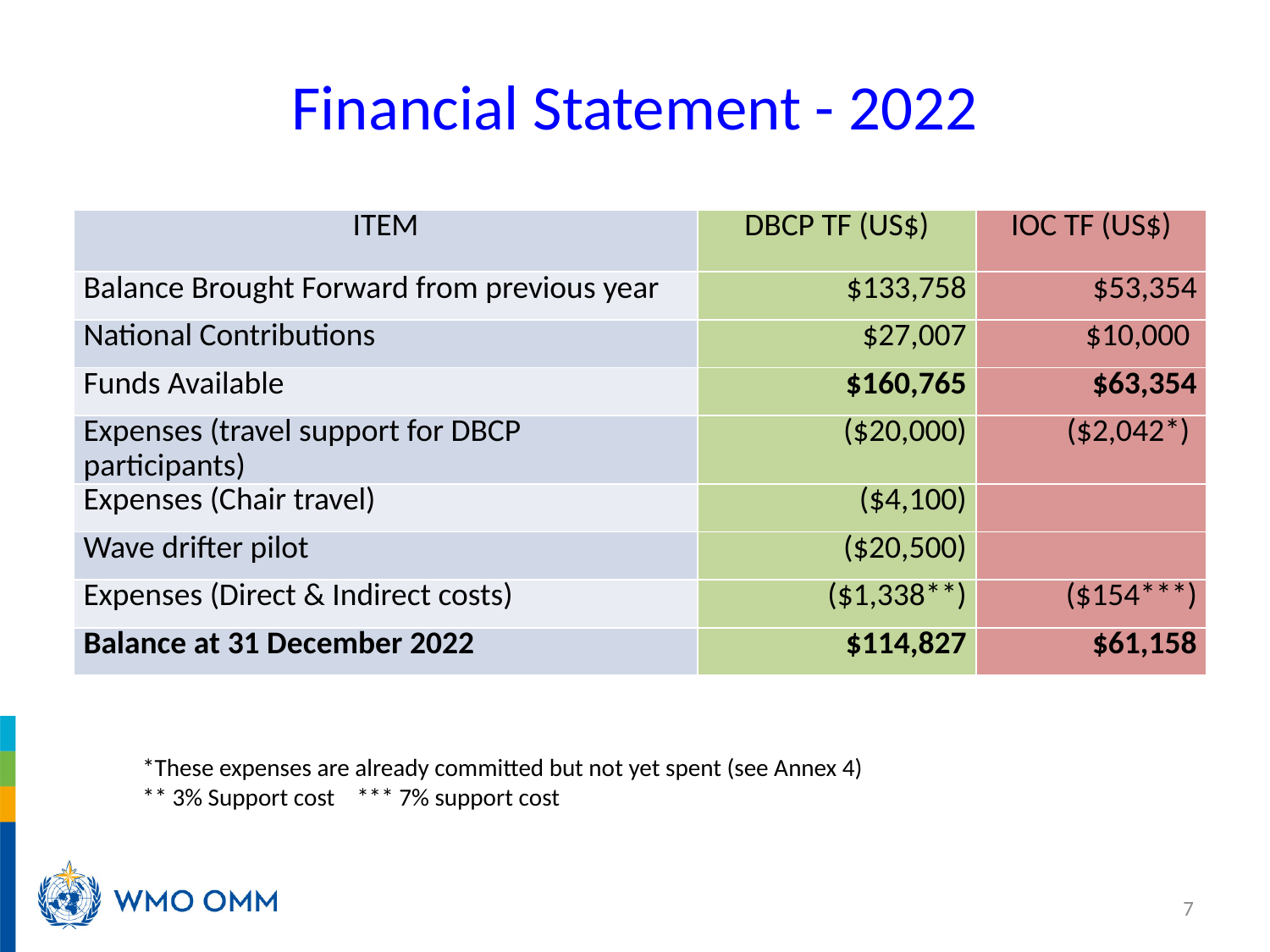

# Financial Statement - 2022
| ITEM | DBCP TF (US$) | IOC TF (US$) |
| --- | --- | --- |
| Balance Brought Forward from previous year | $133,758 | $53,354 |
| National Contributions | $27,007 | $10,000 |
| Funds Available | $160,765 | $63,354 |
| Expenses (travel support for DBCP participants) | ($20,000) | ($2,042\*) |
| Expenses (Chair travel) | ($4,100) |  |
| Wave drifter pilot | ($20,500) |  |
| Expenses (Direct & Indirect costs) | ($1,338\*\*) | ($154\*\*\*) |
| Balance at 31 December 2022 | $114,827 | $61,158 |
*These expenses are already committed but not yet spent (see Annex 4)
** 3% Support cost    *** 7% support cost
7